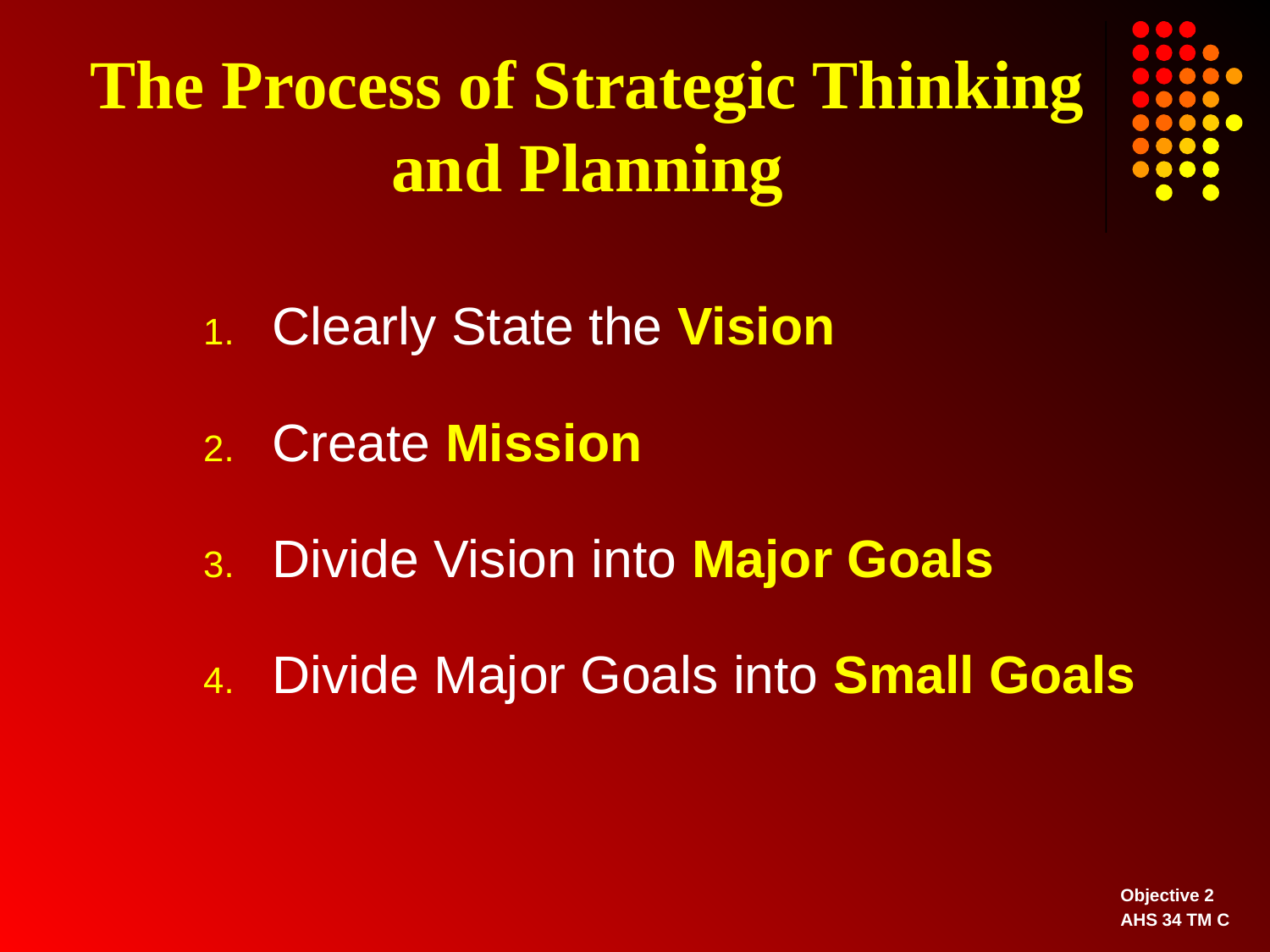

# The Process of Strategic Thinking and Planning
Clearly State the Vision
Create Mission
Divide Vision into Major Goals
Divide Major Goals into Small Goals

Objective 2
AHS 34 TM C